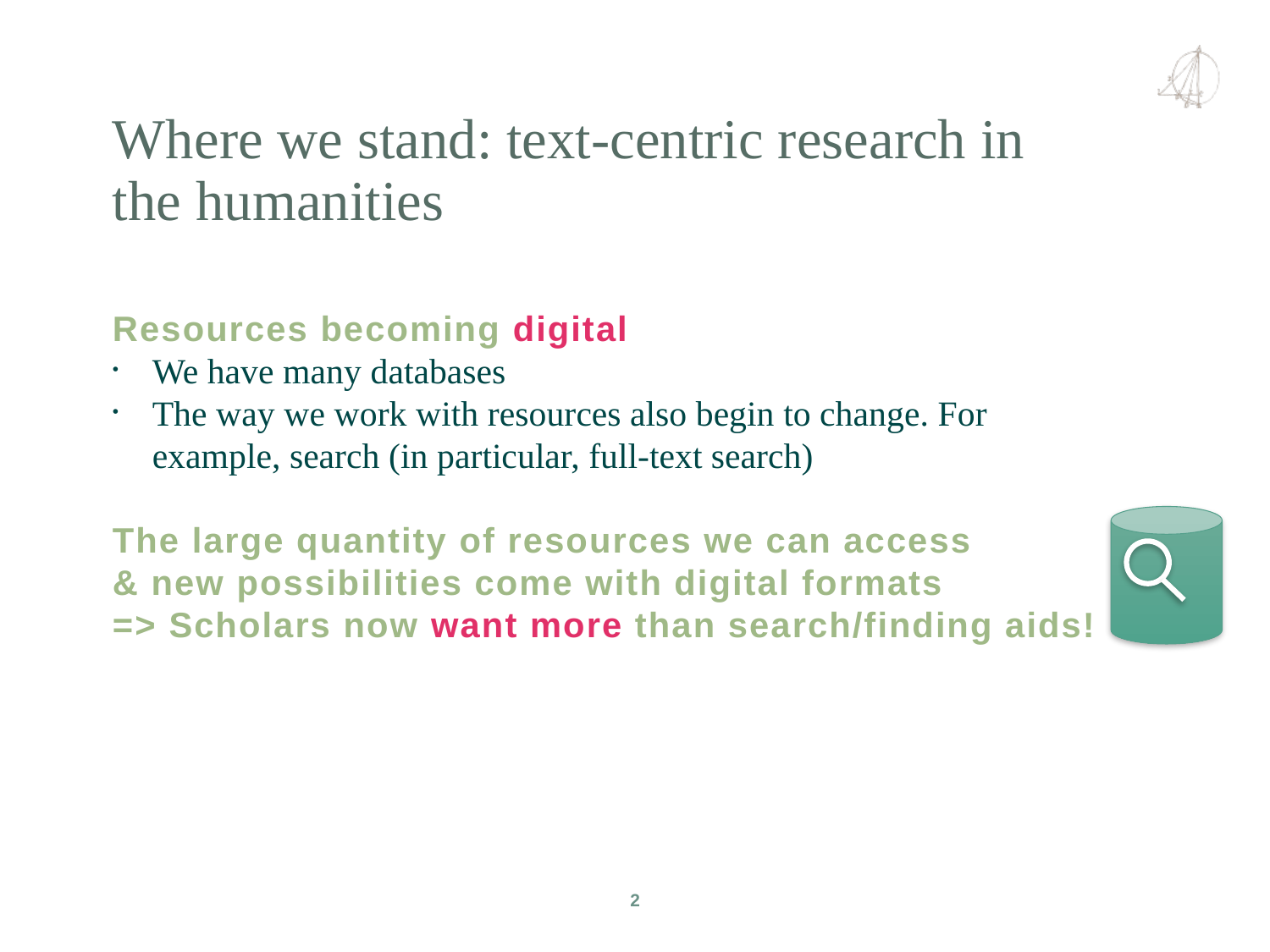

Where we stand: text-centric research in the humanities
Resources becoming digital
We have many databases
The way we work with resources also begin to change. For example, search (in particular, full-text search)

The large quantity of resources we can access
& new possibilities come with digital formats
=> Scholars now want more than search/finding aids!